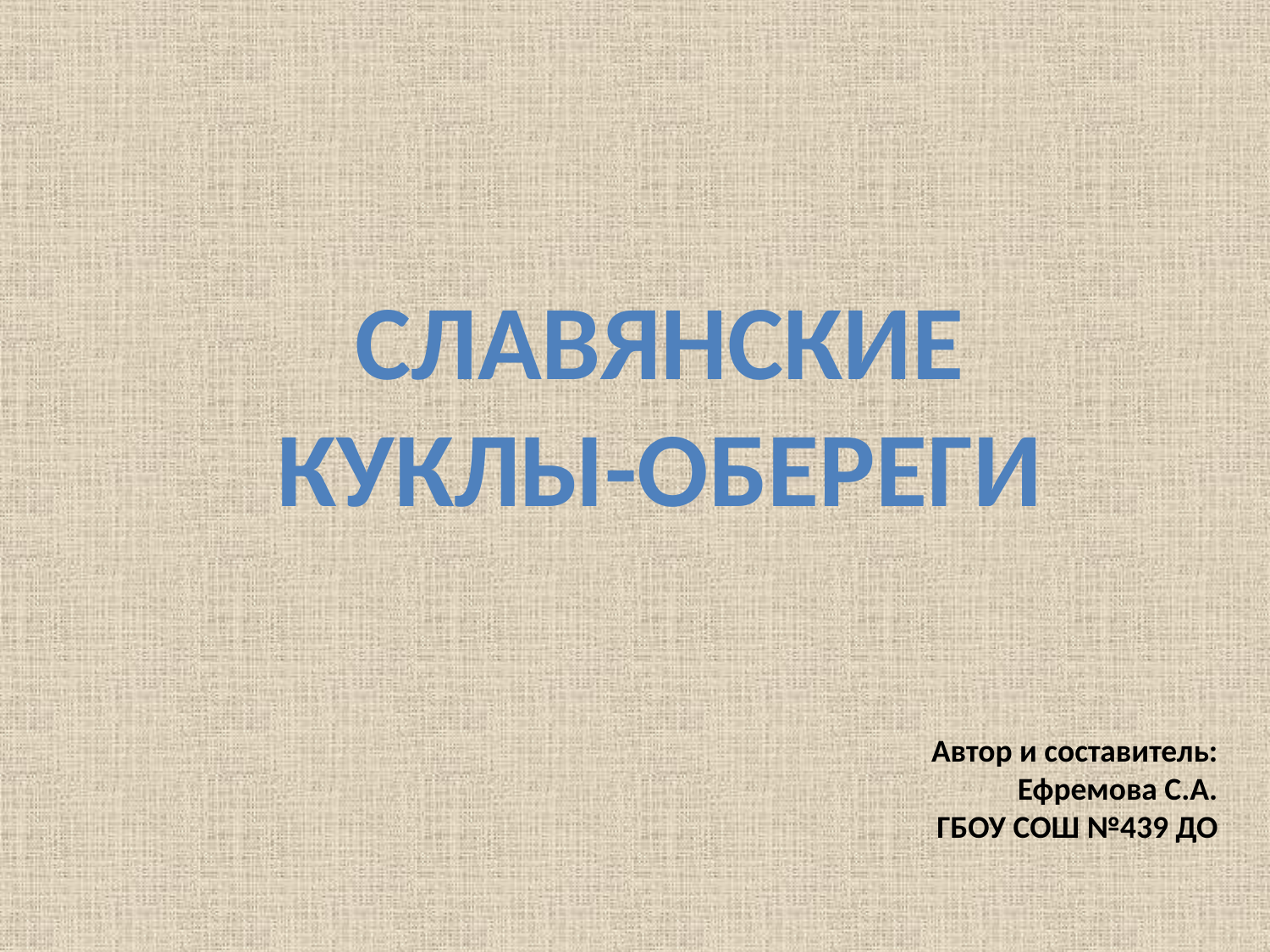

Славянские
Куклы-обереги
Автор и составитель:
Ефремова С.А.
ГБОУ СОШ №439 ДО